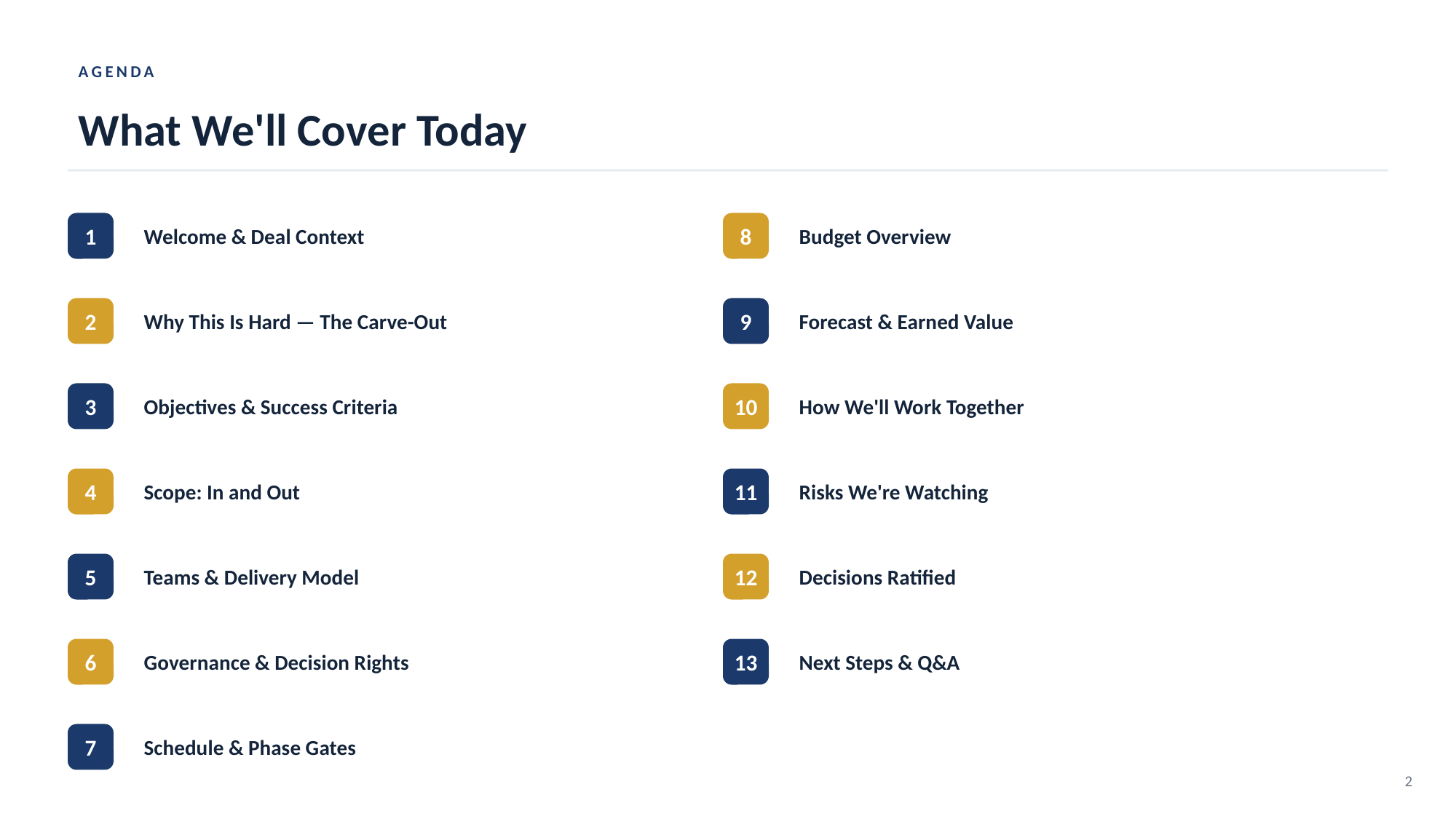

AGENDA
What We'll Cover Today

1
Welcome & Deal Context

8
Budget Overview

2
Why This Is Hard — The Carve-Out

9
Forecast & Earned Value

3
Objectives & Success Criteria

10
How We'll Work Together

4
Scope: In and Out

11
Risks We're Watching

5
Teams & Delivery Model

12
Decisions Ratified

6
Governance & Decision Rights

13
Next Steps & Q&A

7
Schedule & Phase Gates
2